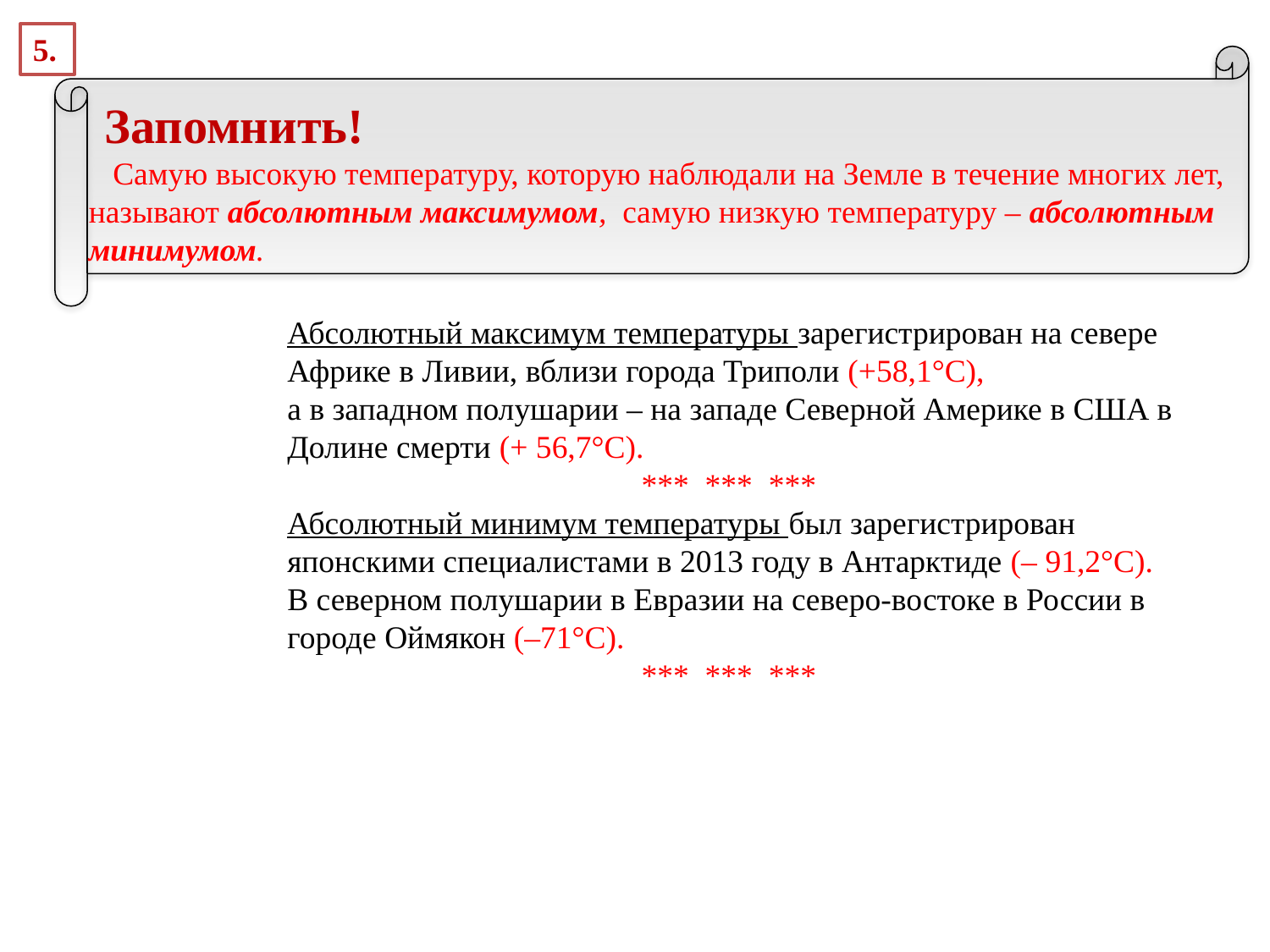

5.

  Запомнить!
   Самую высокую температуру, которую наблюдали на Земле в течение многих лет, называют абсолютным максимумом,  самую низкую температуру – абсолютным минимумом.
Абсолютный максимум температуры зарегистрирован на севере Африке в Ливии, вблизи города Триполи (+58,1°С),
а в западном полушарии – на западе Северной Америке в США в Долине смерти (+ 56,7°С).
                                            ***  ***  ***
Абсолютный минимум температуры был зарегистрирован японскими специалистами в 2013 году в Антарктиде (– 91,2°С).
В северном полушарии в Евразии на северо-востоке в России в городе Оймякон (–71°С).
                                            ***  ***  ***